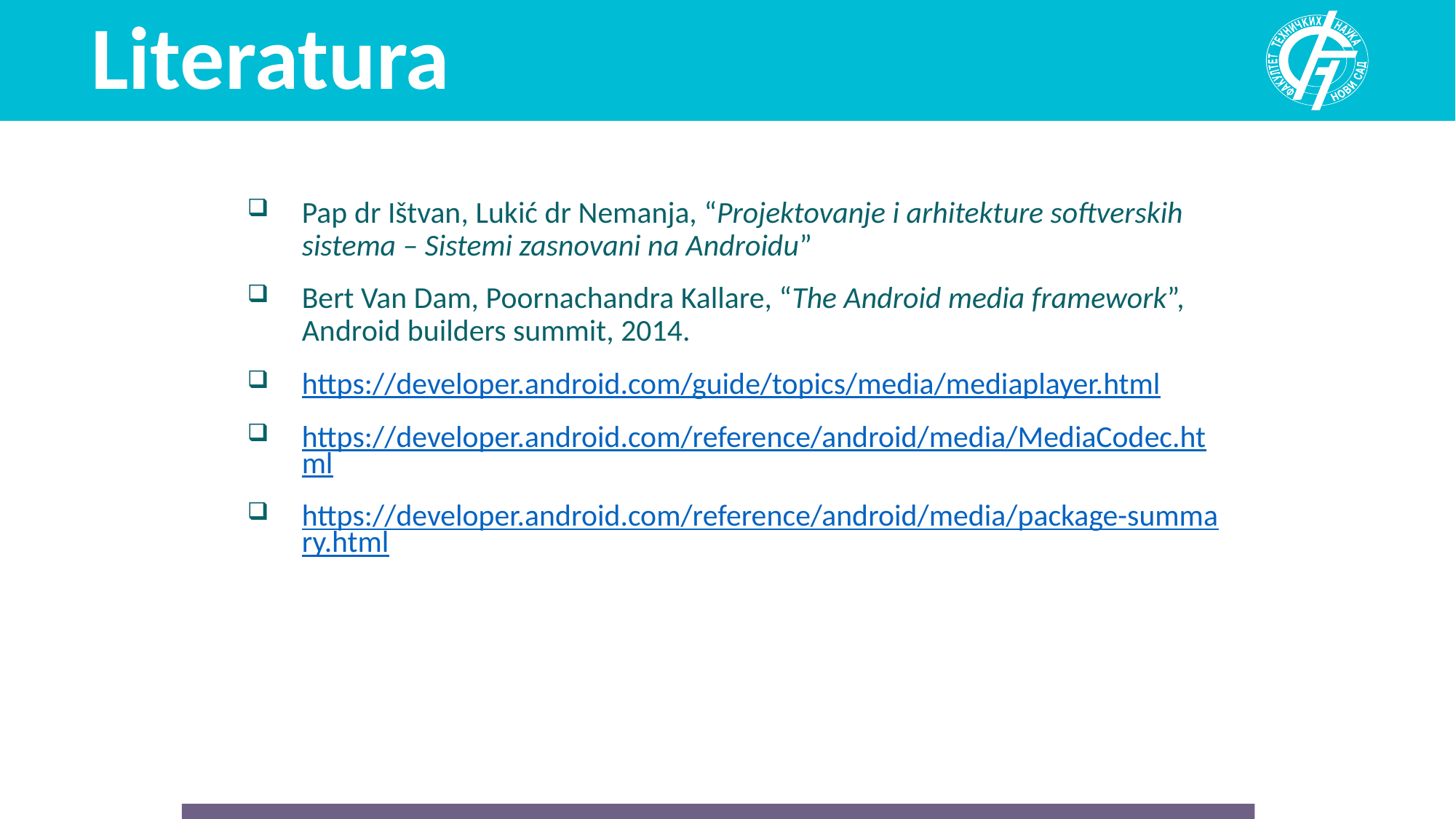

# Literatura
Pap dr Ištvan, Lukić dr Nemanja, “Projektovanje i arhitekture softverskih sistema – Sistemi zasnovani na Androidu”
Bert Van Dam, Poornachandra Kallare, “The Android media framework”, Android builders summit, 2014.
https://developer.android.com/guide/topics/media/mediaplayer.html
https://developer.android.com/reference/android/media/MediaCodec.html
https://developer.android.com/reference/android/media/package-summary.html